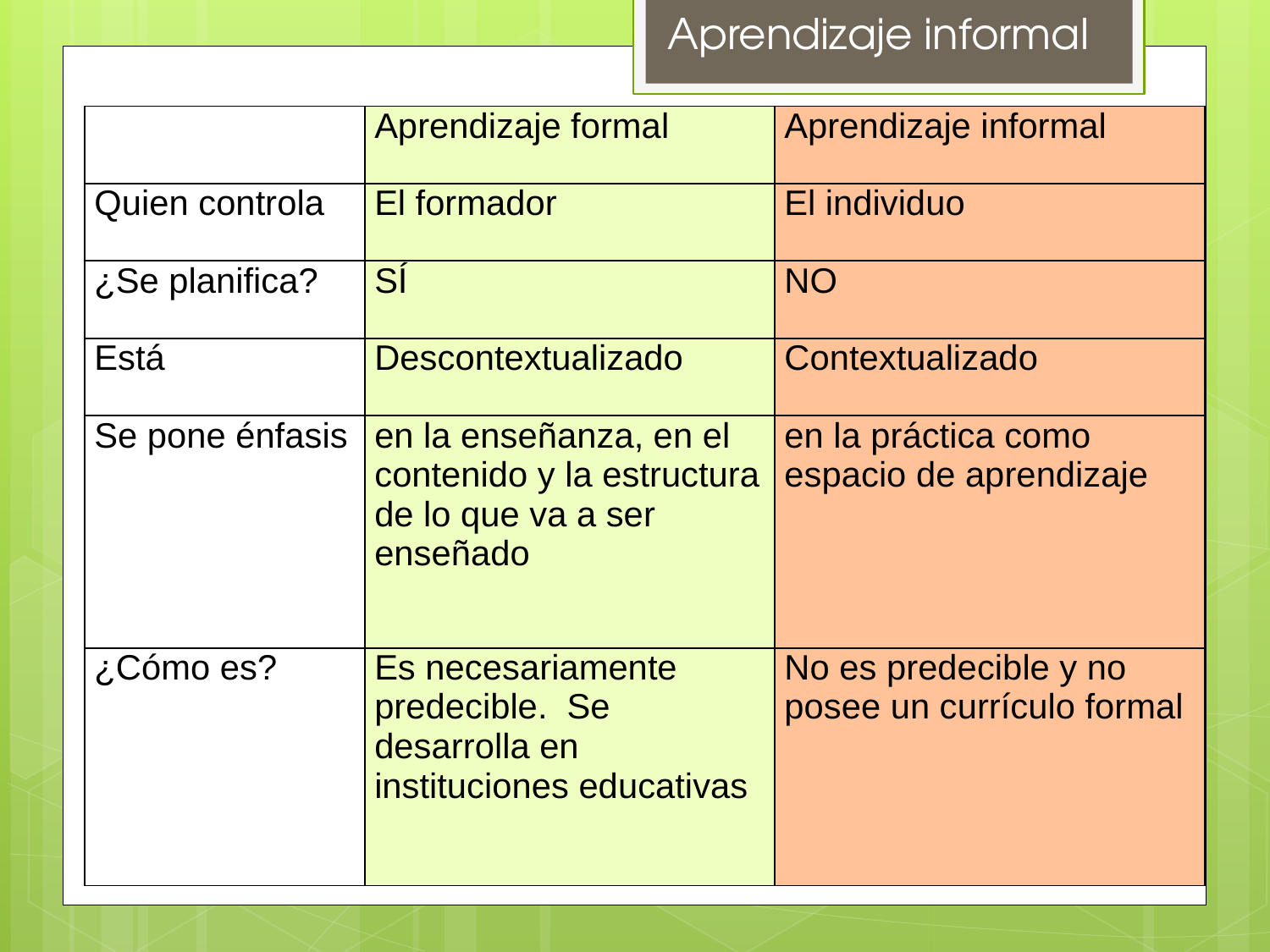

Aprendizaje informal
|  | Aprendizaje formal | Aprendizaje informal |
| --- | --- | --- |
| Quien controla | El formador | El individuo |
| ¿Se planifica? | SÍ | NO |
| Está | Descontextualizado | Contextualizado |
| Se pone énfasis | en la enseñanza, en el contenido y la estructura de lo que va a ser enseñado | en la práctica como espacio de aprendizaje |
| ¿Cómo es? | Es necesariamente predecible. Se desarrolla en instituciones educativas | No es predecible y no posee un currículo formal |